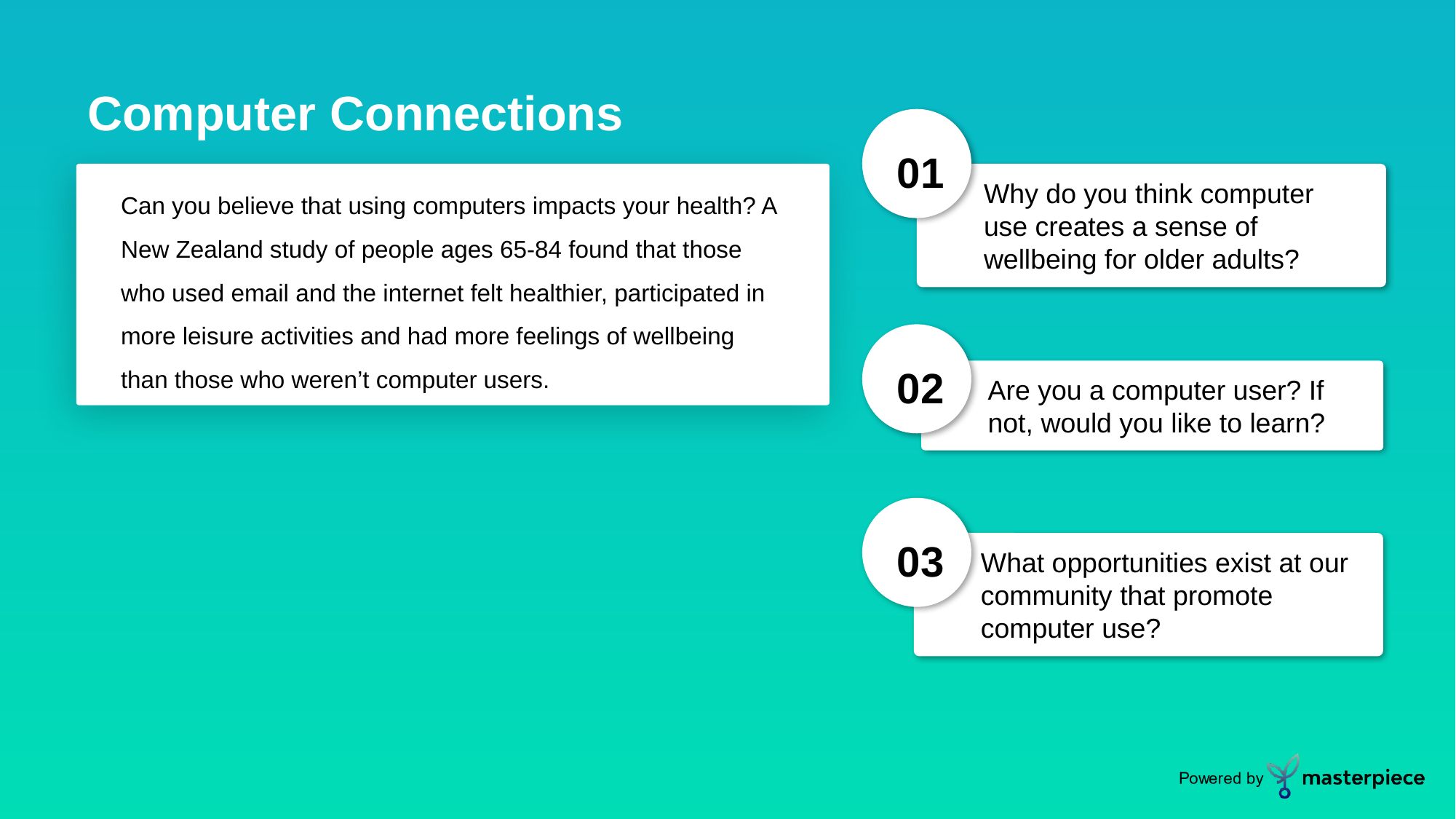

Computer Connections
01
Can you believe that using computers impacts your health? A New Zealand study of people ages 65-84 found that those who used email and the internet felt healthier, participated in more leisure activities and had more feelings of wellbeing than those who weren’t computer users.
Why do you think computer use creates a sense of wellbeing for older adults?
02
Are you a computer user? If not, would you like to learn?
03
What opportunities exist at our community that promote computer use?